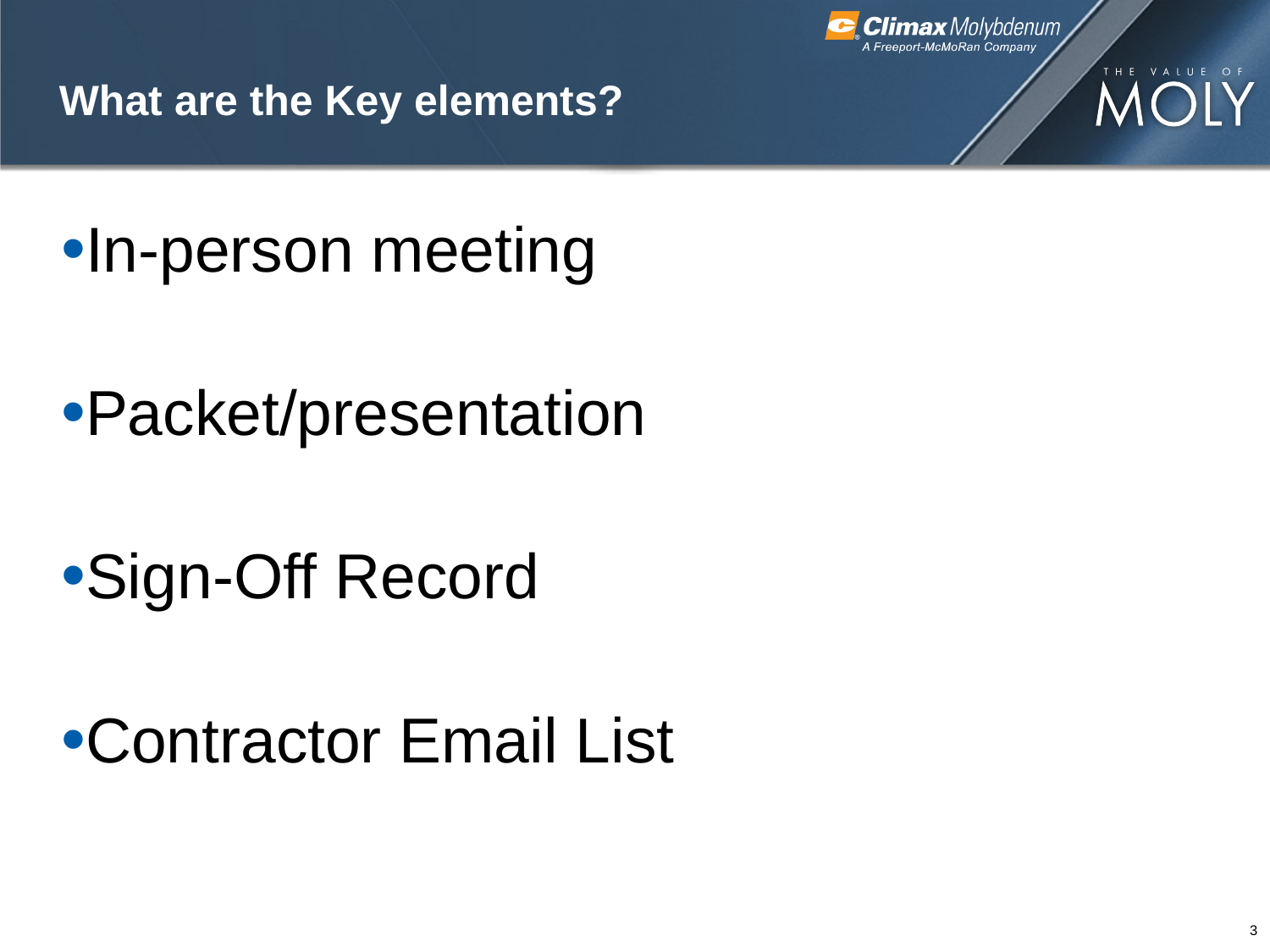

# What are the Key elements?
In-person meeting

Packet/presentation

Sign-Off Record

Contractor Email List